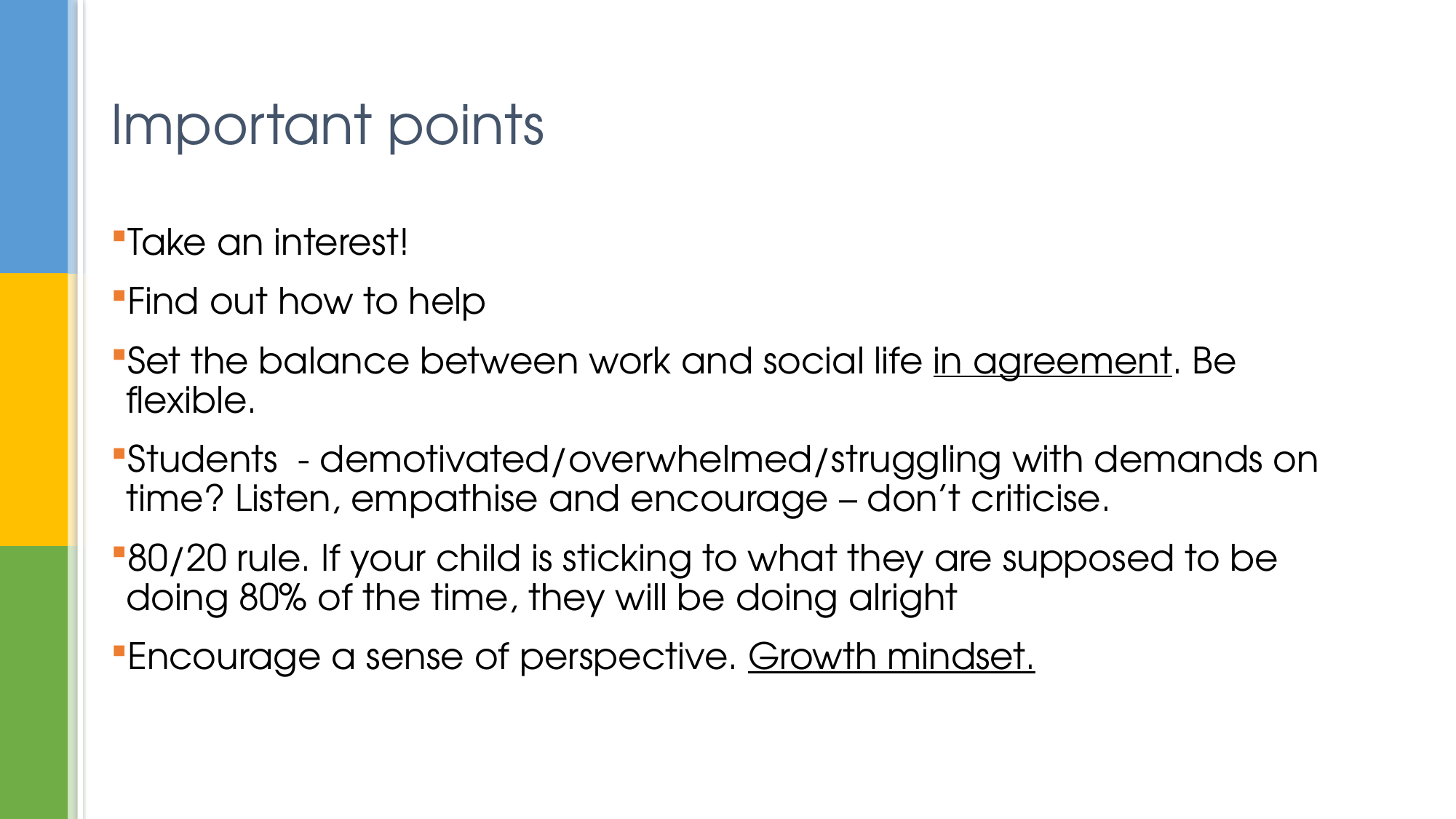

# Important points
Take an interest!
Find out how to help
Set the balance between work and social life in agreement. Be flexible.
Students  - demotivated/overwhelmed/struggling with demands on time? Listen, empathise and encourage – don’t criticise.
80/20 rule. If your child is sticking to what they are supposed to be doing 80% of the time, they will be doing alright
Encourage a sense of perspective. Growth mindset.